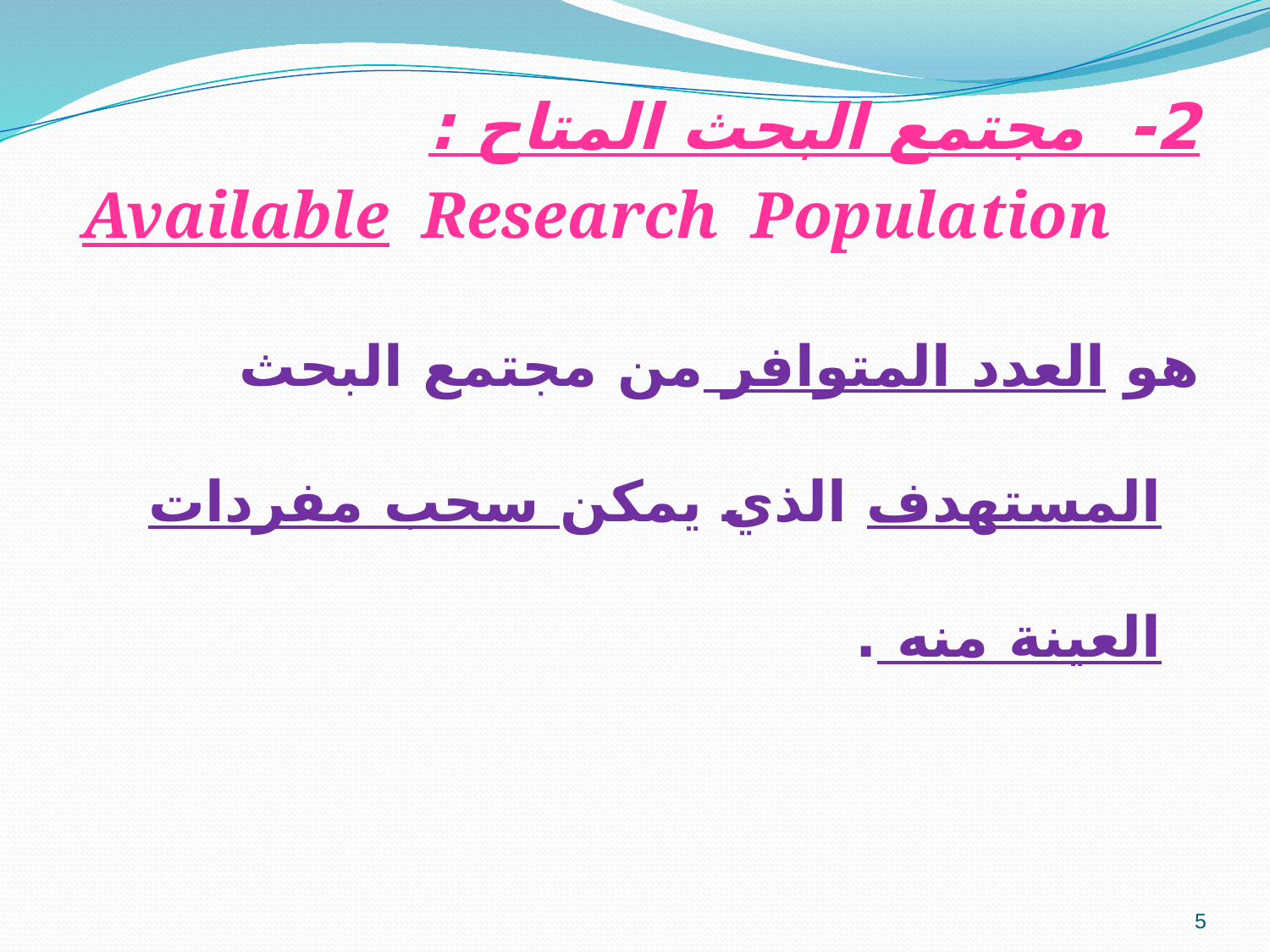

2-  مجتمع البحث المتاح :
Available  Research  Population
هو العدد المتوافر من مجتمع البحث المستهدف الذي يمكن سحب مفردات العينة منه .

5